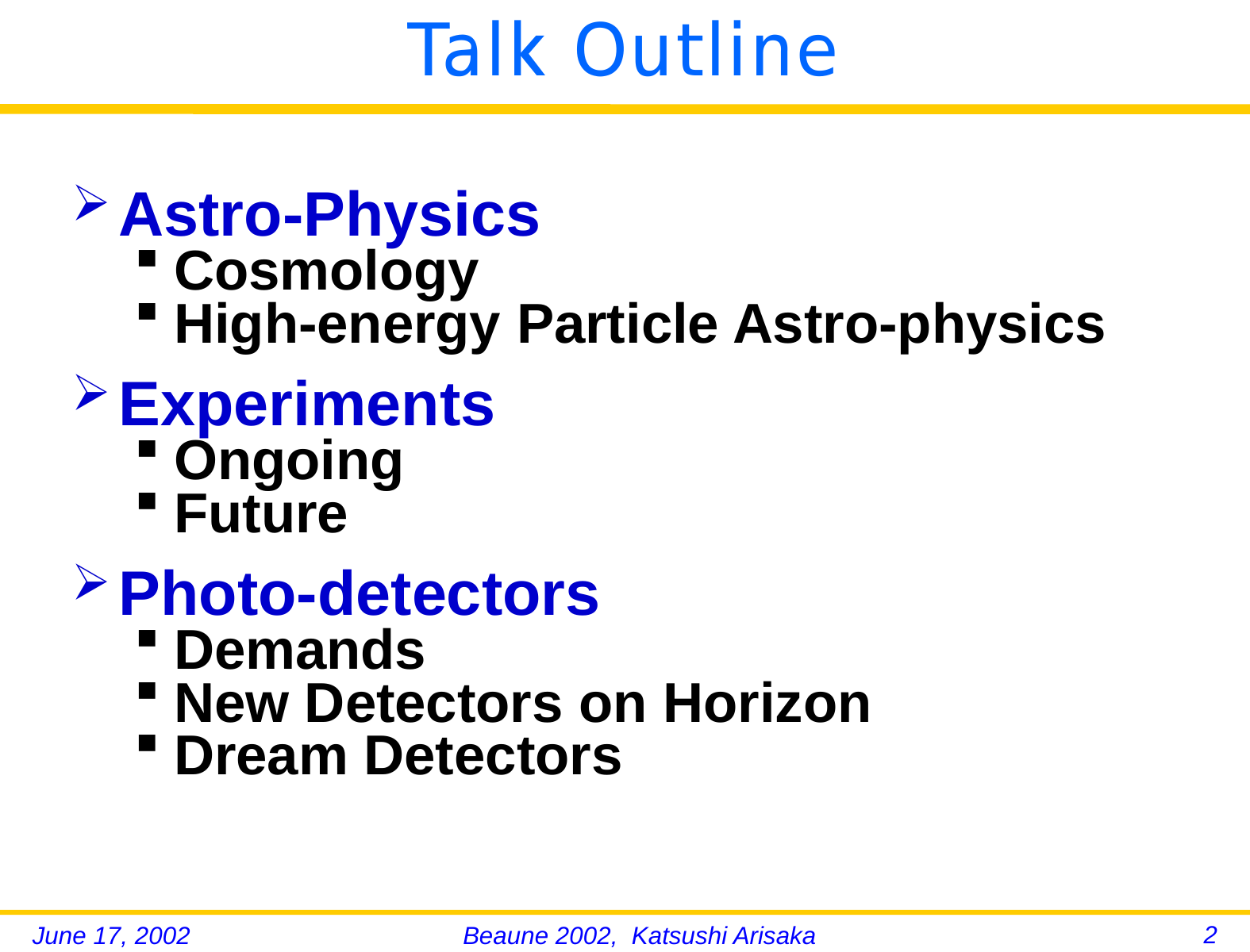

# Talk Outline
Astro-Physics
Cosmology
High-energy Particle Astro-physics
Experiments
Ongoing
Future
Photo-detectors
Demands
New Detectors on Horizon
Dream Detectors
2
June 17, 2002
Beaune 2002,  Katsushi Arisaka